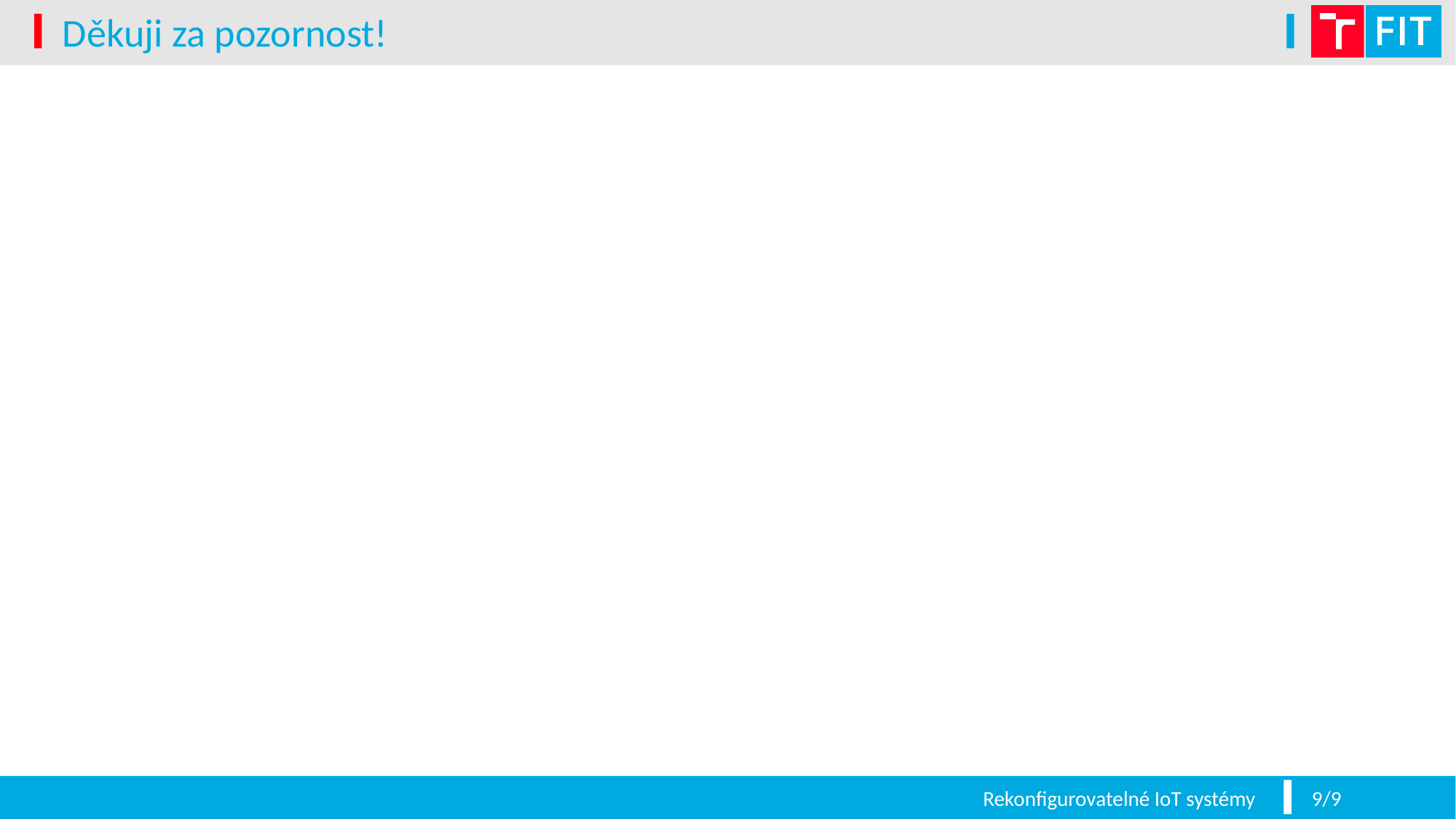

# Děkuji za pozornost!
Rekonfigurovatelné IoT systémy

9/9